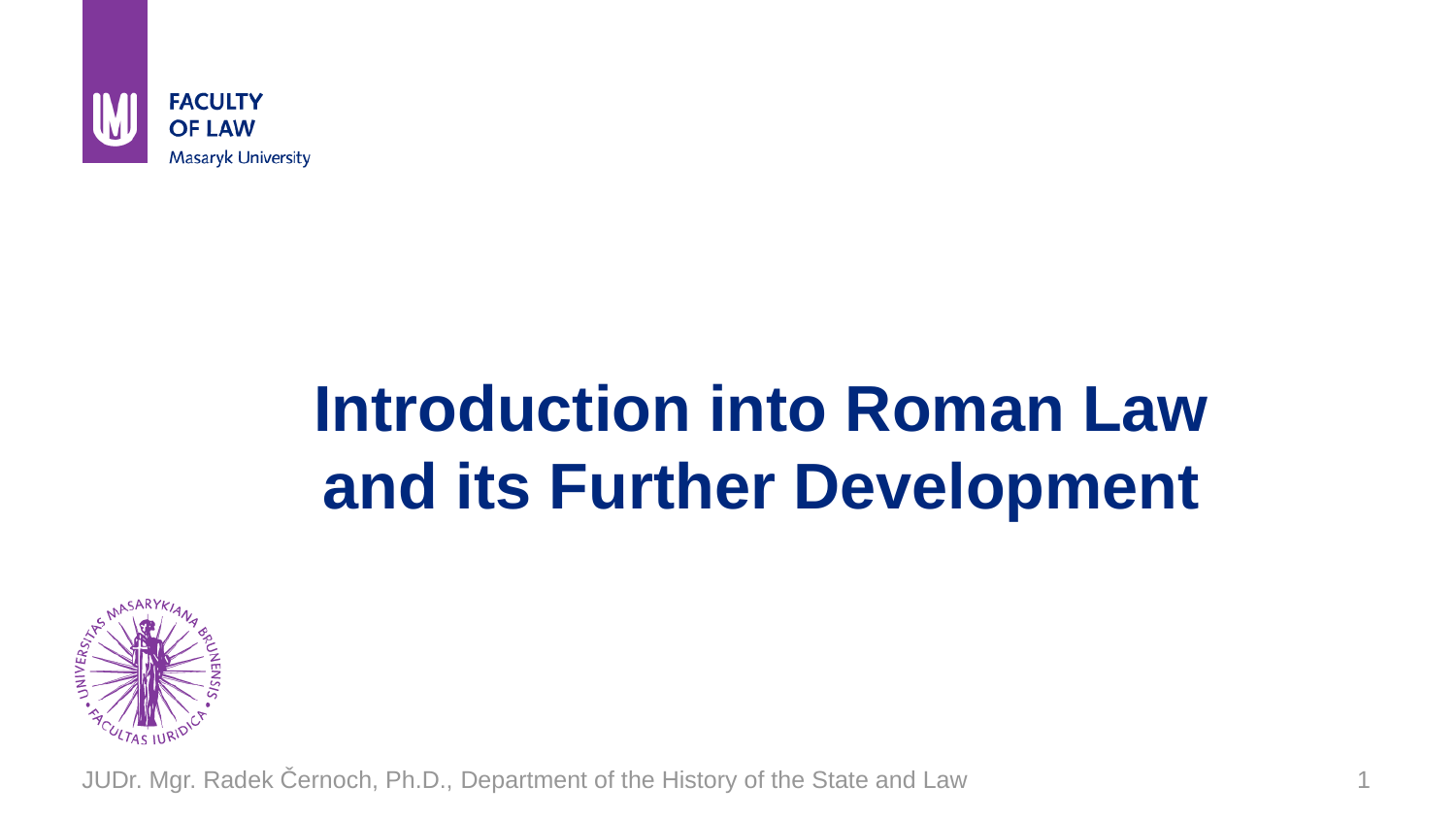

# Introduction into Roman Law and its Further Development
JUDr. Mgr. Radek Černoch, Ph.D., Department of the History of the State and Law
1